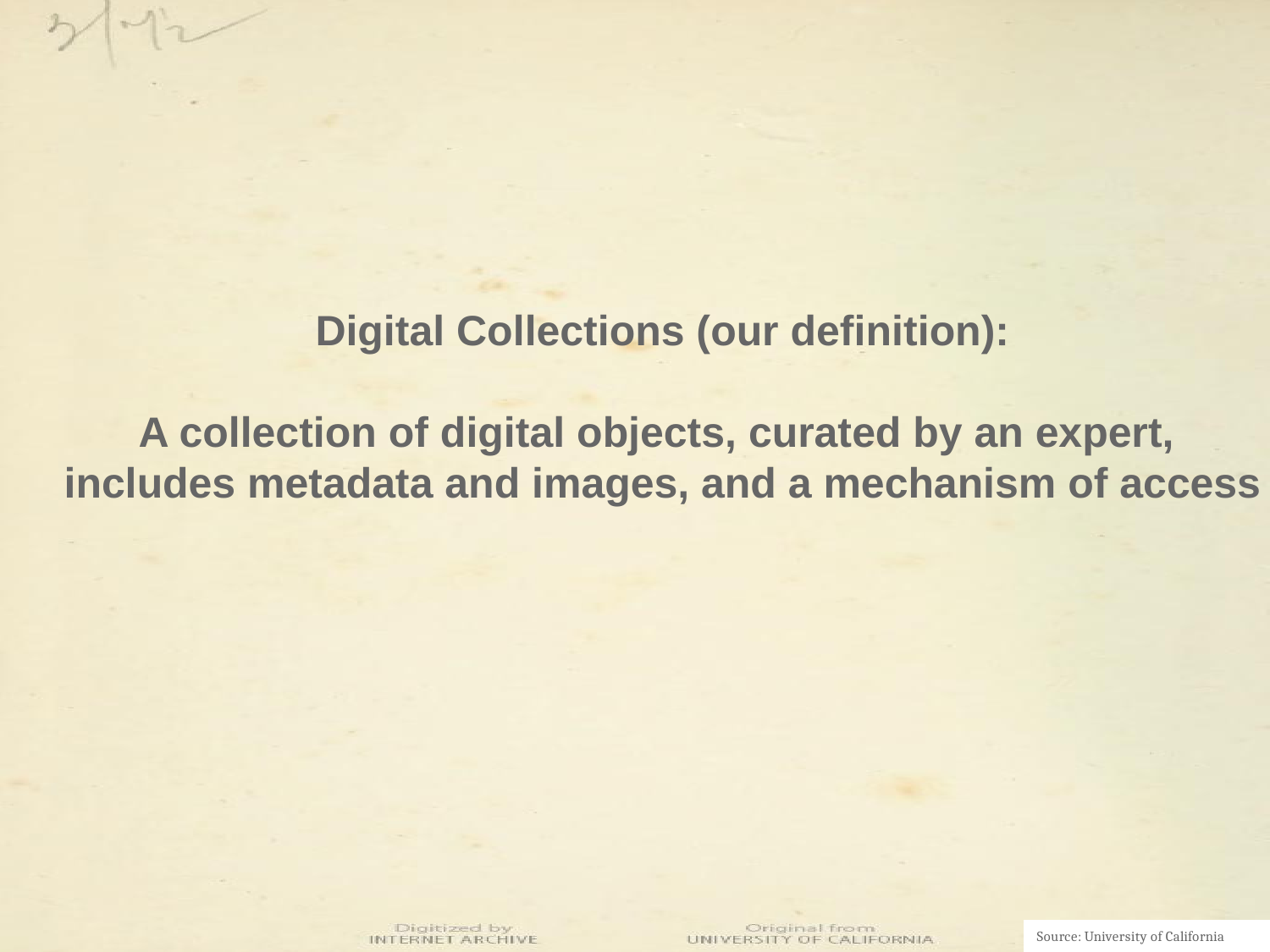

Digital Collections (our definition):

A collection of digital objects, curated by an expert,
includes metadata and images, and a mechanism of access
Source: University of California